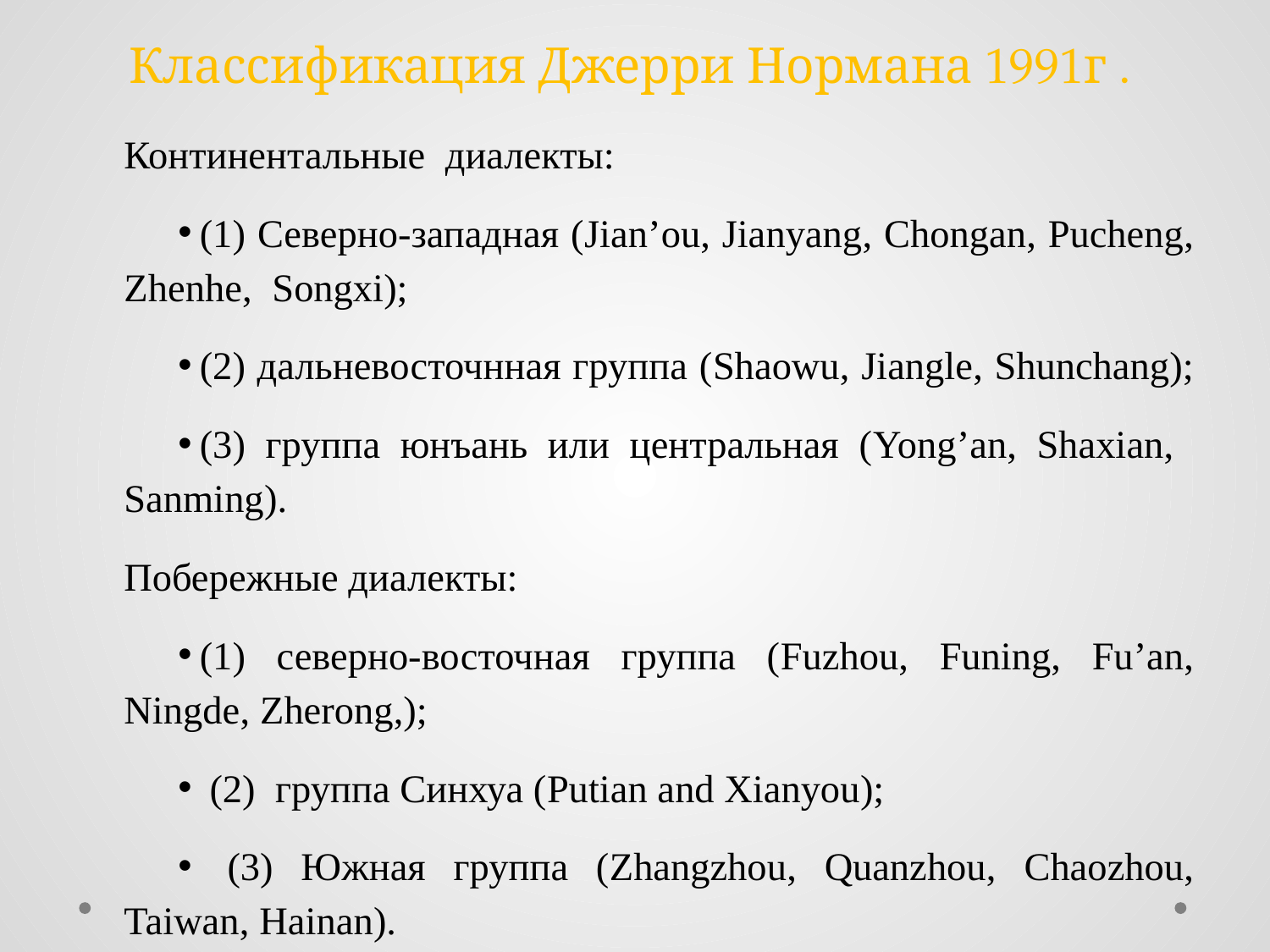

# Классификация Джерри Нормана 1991г .
Континентальные  диалекты:
(1) Северно-западная (Jian’ou, Jianyang, Chongan, Pucheng, Zhenhe,  Songxi);
(2) дальневосточнная группа (Shaowu, Jiangle, Shunchang);
(3) группа юнъань или центральная (Yong’an, Shaxian,  Sanming).
Побережные диалекты:
(1) северно-восточная группа (Fuzhou, Funing, Fu’an, Ningde, Zherong,);
 (2)  группа Синхуа (Putian and Xianyou);
 (3) Южная группа (Zhangzhou, Quanzhou, Chaozhou, Taiwan, Hainan).